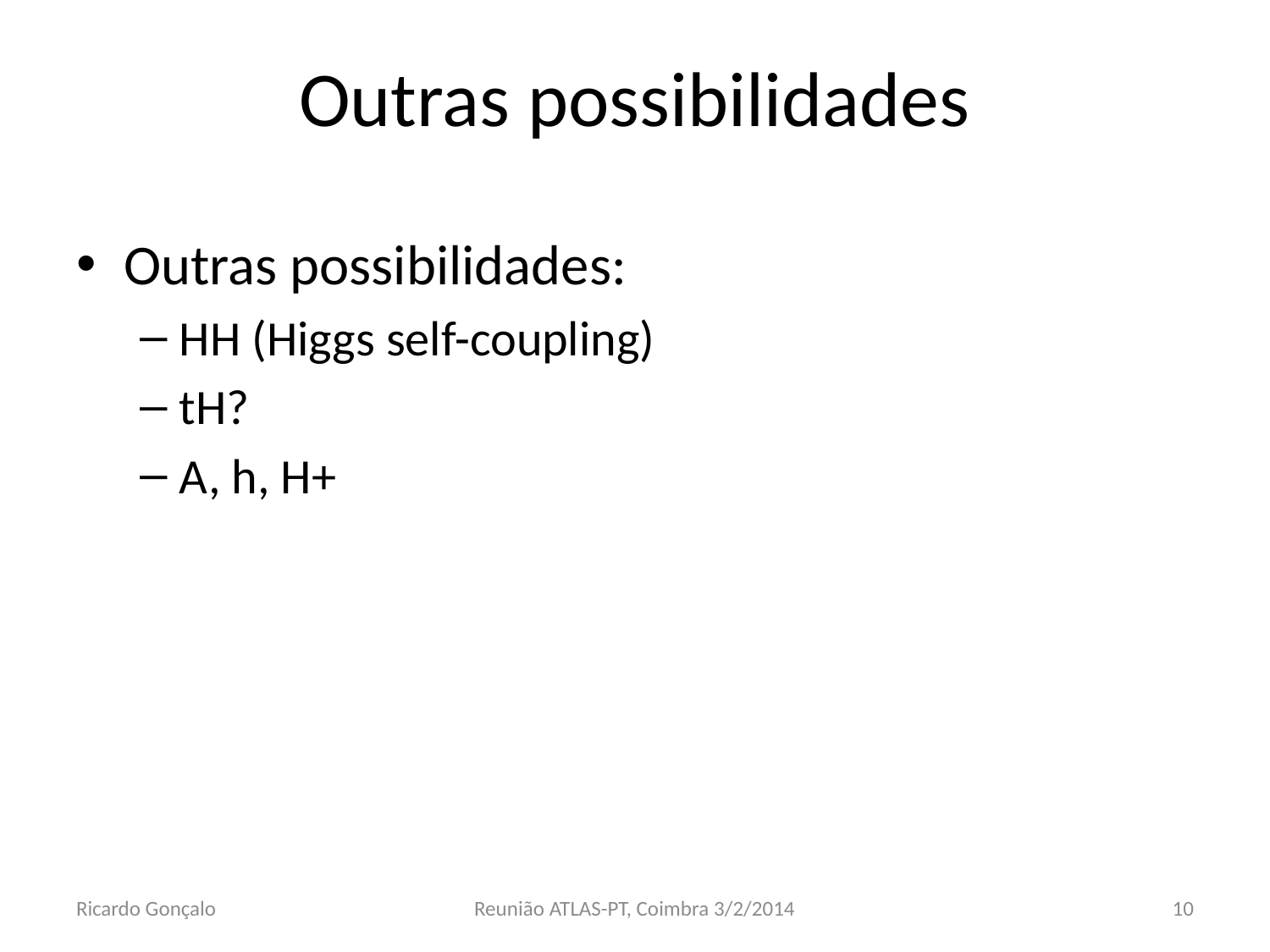

# Outras possibilidades
Outras possibilidades:
HH (Higgs self-coupling)
tH?
A, h, H+

Ricardo Gonçalo
Reunião ATLAS-PT, Coimbra 3/2/2014
10